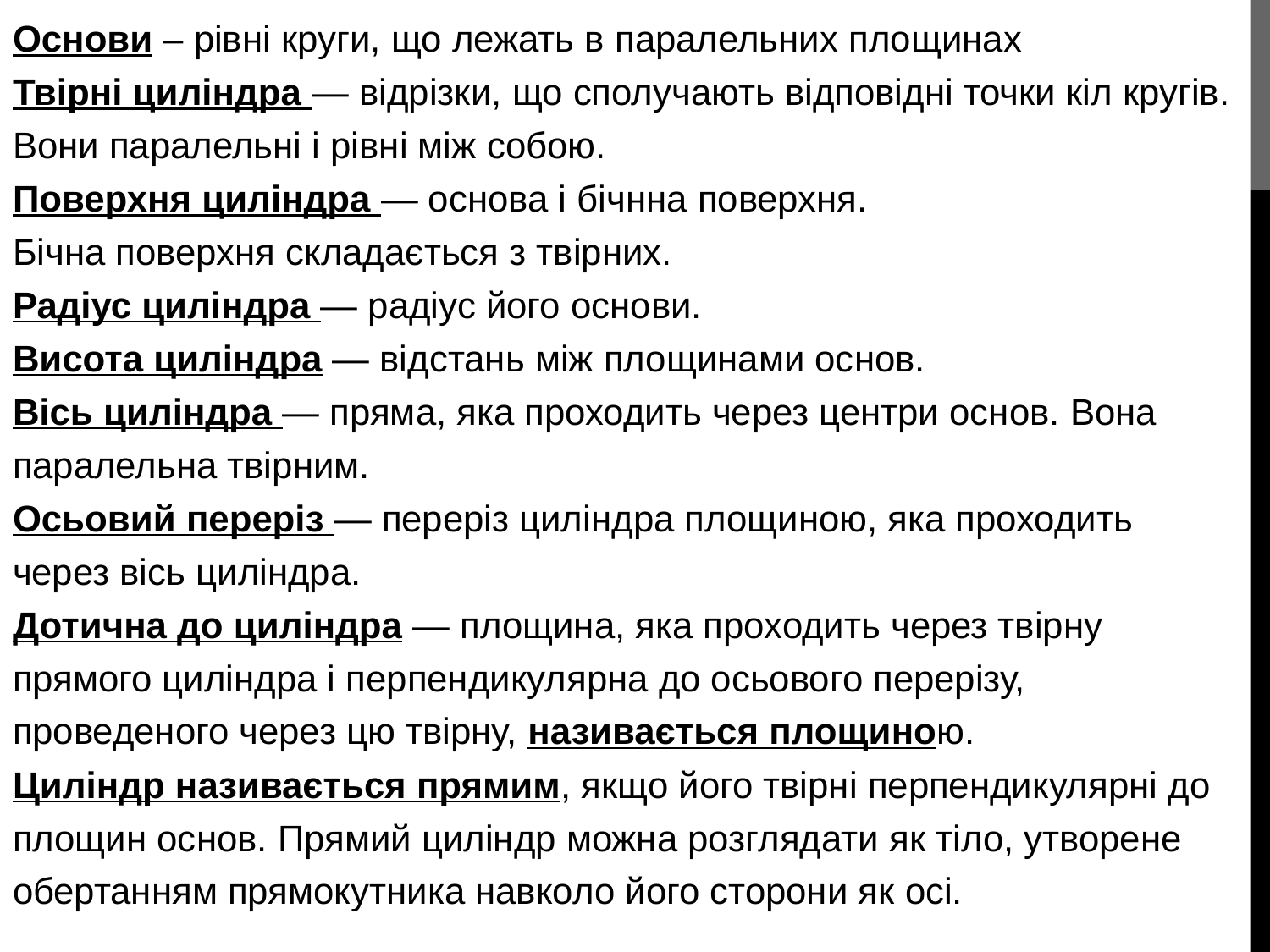

Основи – рівні круги, що лежать в паралельних площинах
Твірні циліндра — відрізки, що сполучають відповідні точки кіл кругів. Вони паралельні і рівні між собою.
Поверхня циліндра ― основа і бічнна поверхня.
Бічна поверхня складається з твірних.
Радіус циліндра ― радіус його основи.
Висота циліндра ― відстань між площинами основ.
Вісь циліндра ― пряма, яка проходить через центри основ. Вона паралельна твірним.
Осьовий переріз — переріз циліндра площиною, яка проходить через вісь циліндра.
Дотична до циліндра — площина, яка проходить через твірну прямого циліндра і перпендикулярна до осьового перерізу, проведеного через цю твірну, називається площиною.
Циліндр називається прямим, якщо його твірні перпендикулярні до площин основ. Прямий циліндр можна розглядати як тіло, утворене обертанням прямокутника навколо його сторони як осі.